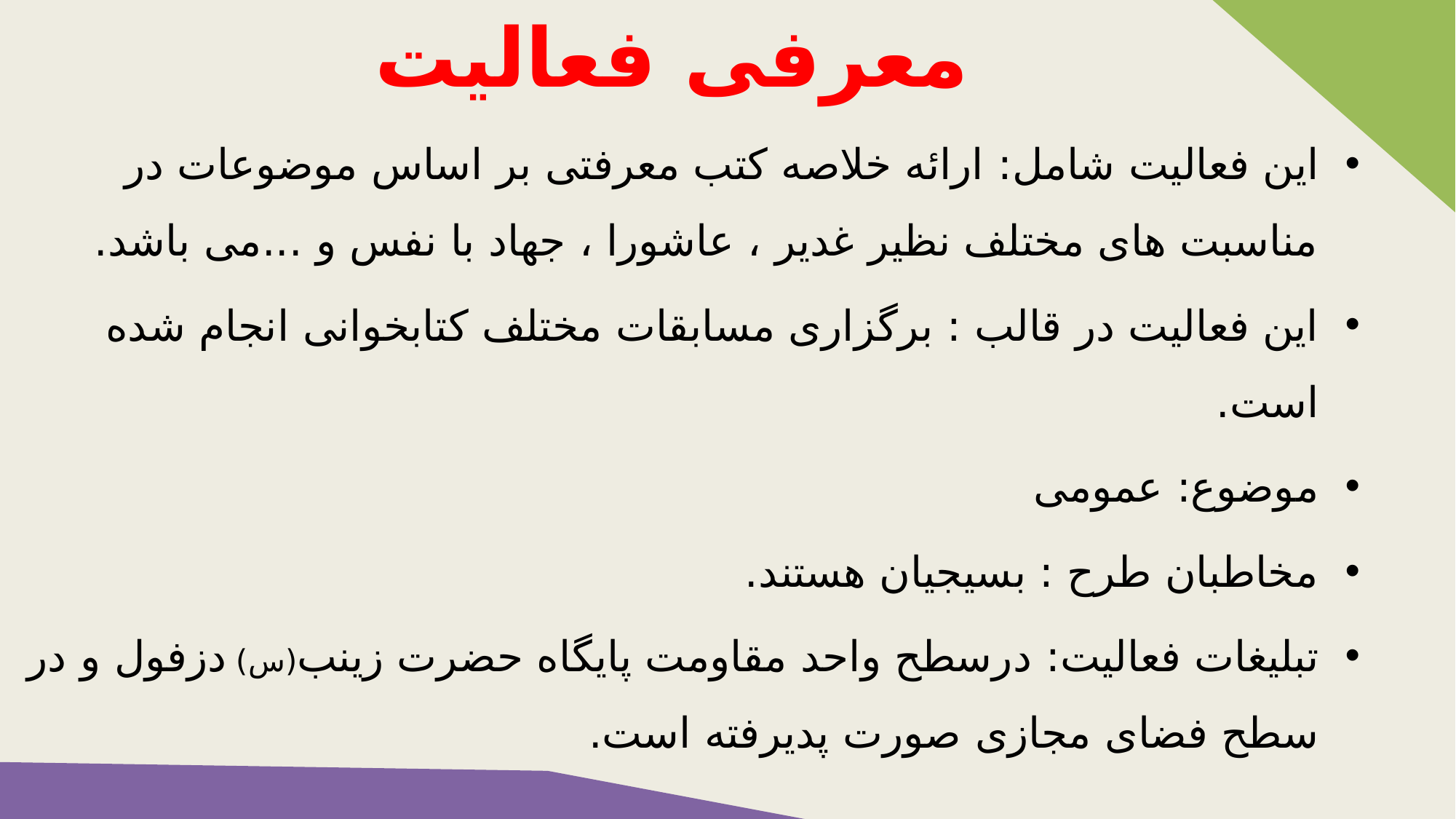

معرفی فعالیت

این فعالیت شامل: ارائه خلاصه کتب معرفتی بر اساس موضوعات در مناسبت های مختلف نظیر غدیر ، عاشورا ، جهاد با نفس و ...می باشد.
این فعالیت در قالب : برگزاری مسابقات مختلف کتابخوانی انجام شده است.
موضوع: عمومی
مخاطبان طرح : بسیجیان هستند.
تبلیغات فعالیت: درسطح واحد مقاومت پایگاه حضرت زینب(س) دزفول و در سطح فضای مجازی صورت پدیرفته است.